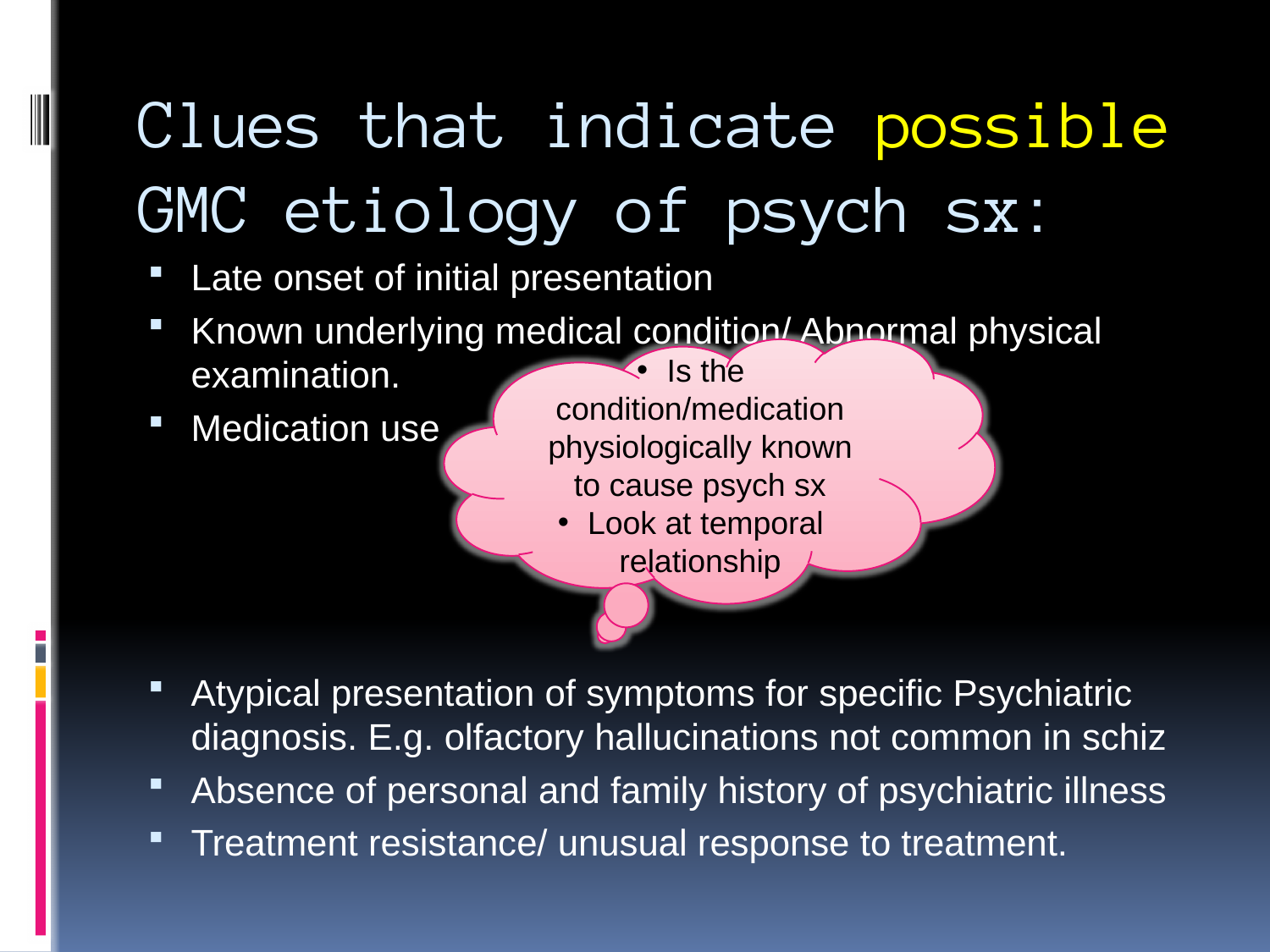

# Clues that indicate possible GMC etiology of psych sx:
Late onset of initial presentation
Known underlying medical condition/ Abnormal physical examination.
Medication use

Atypical presentation of symptoms for specific Psychiatric diagnosis. E.g. olfactory hallucinations not common in schiz
Absence of personal and family history of psychiatric illness
Treatment resistance/ unusual response to treatment.

Is the condition/medication physiologically known to cause psych sx
Look at temporal relationship